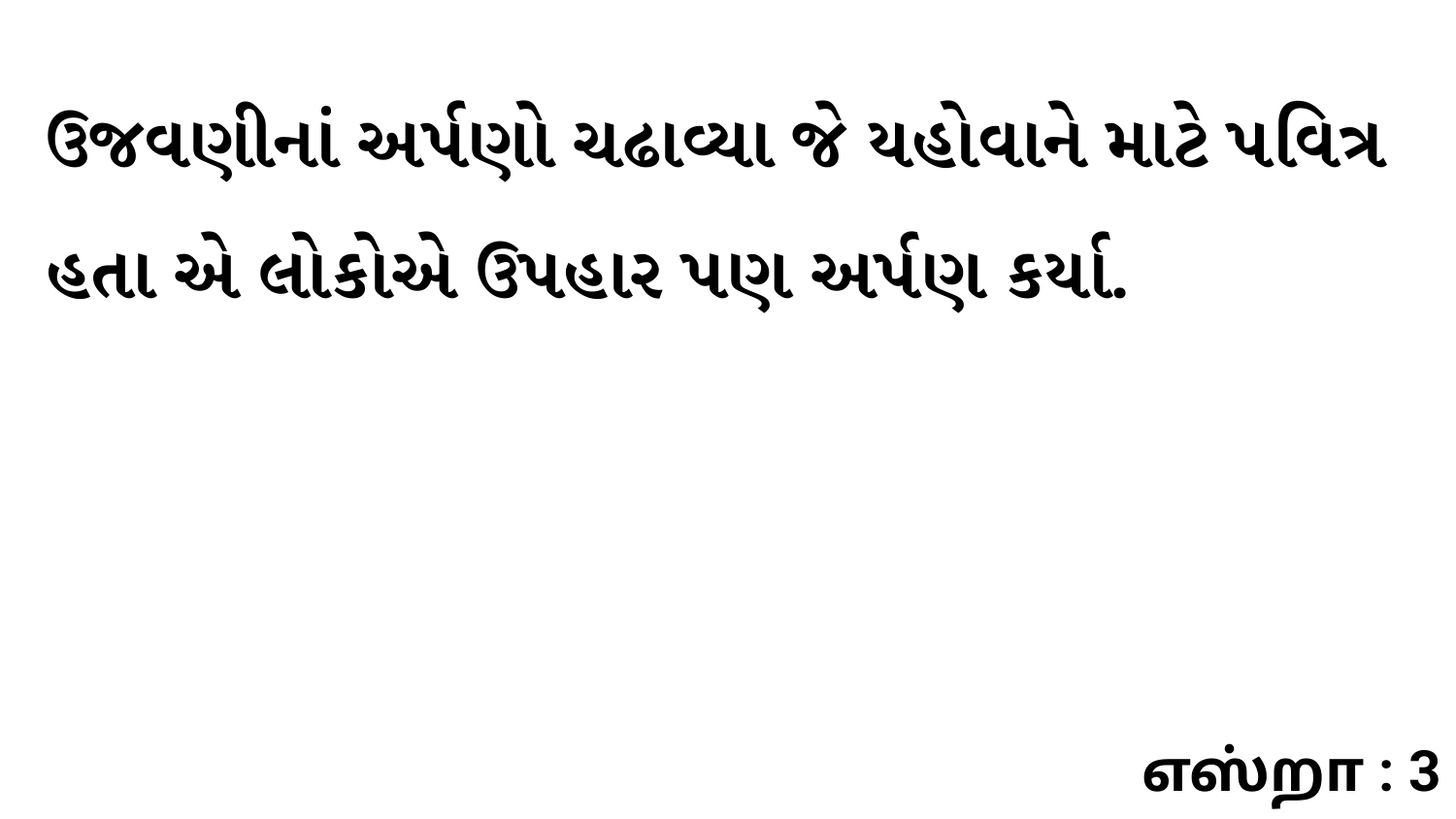

ઉજવણીનાં અર્પણો ચઢાવ્યા જે યહોવાને માટે પવિત્ર હતા એ લોકોએ ઉપહાર પણ અર્પણ કર્યા.
எஸ்றா : 3